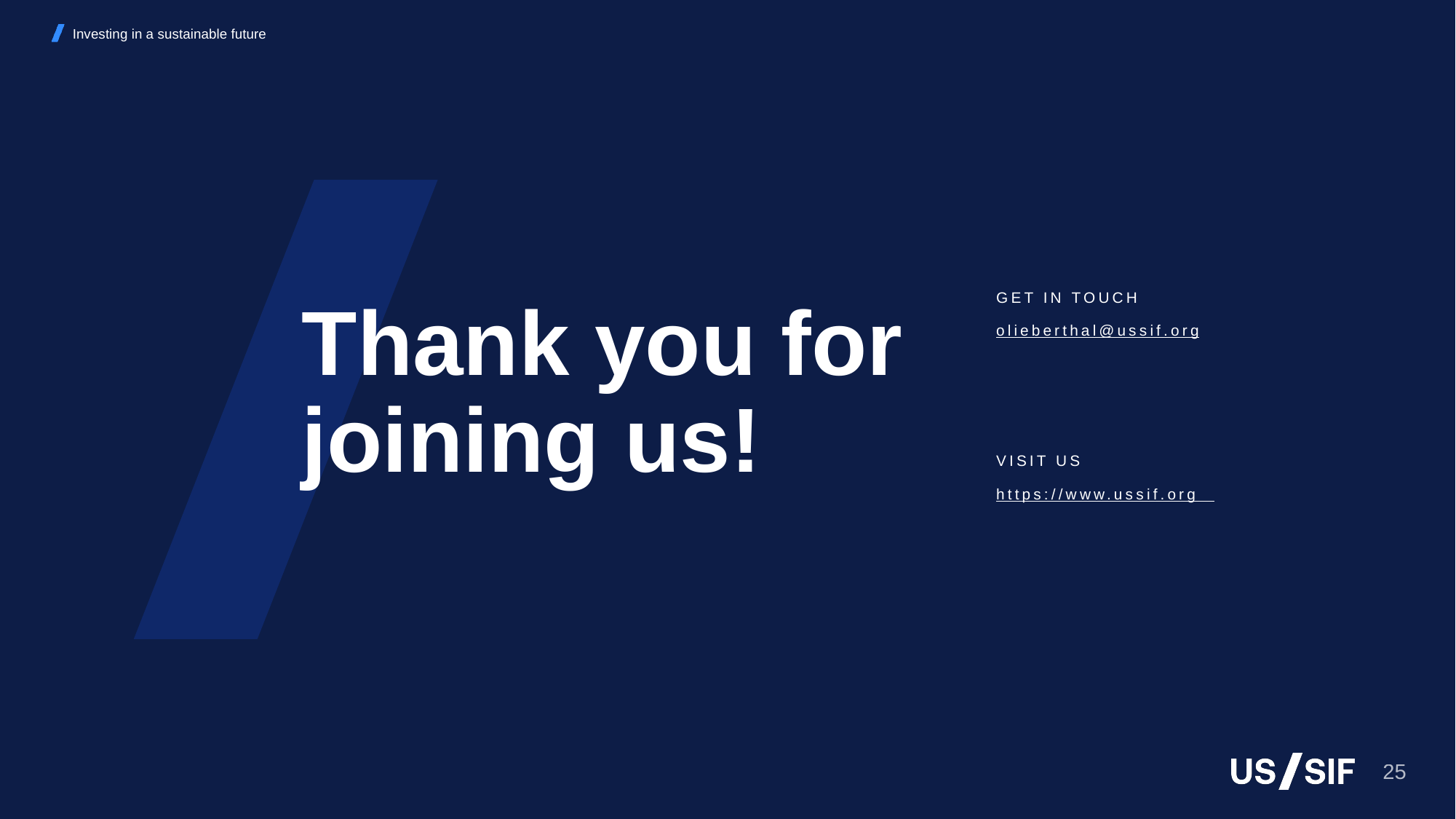

# Thank you for joining us!
olieberthal@ussif.org
https://www.ussif.org
25